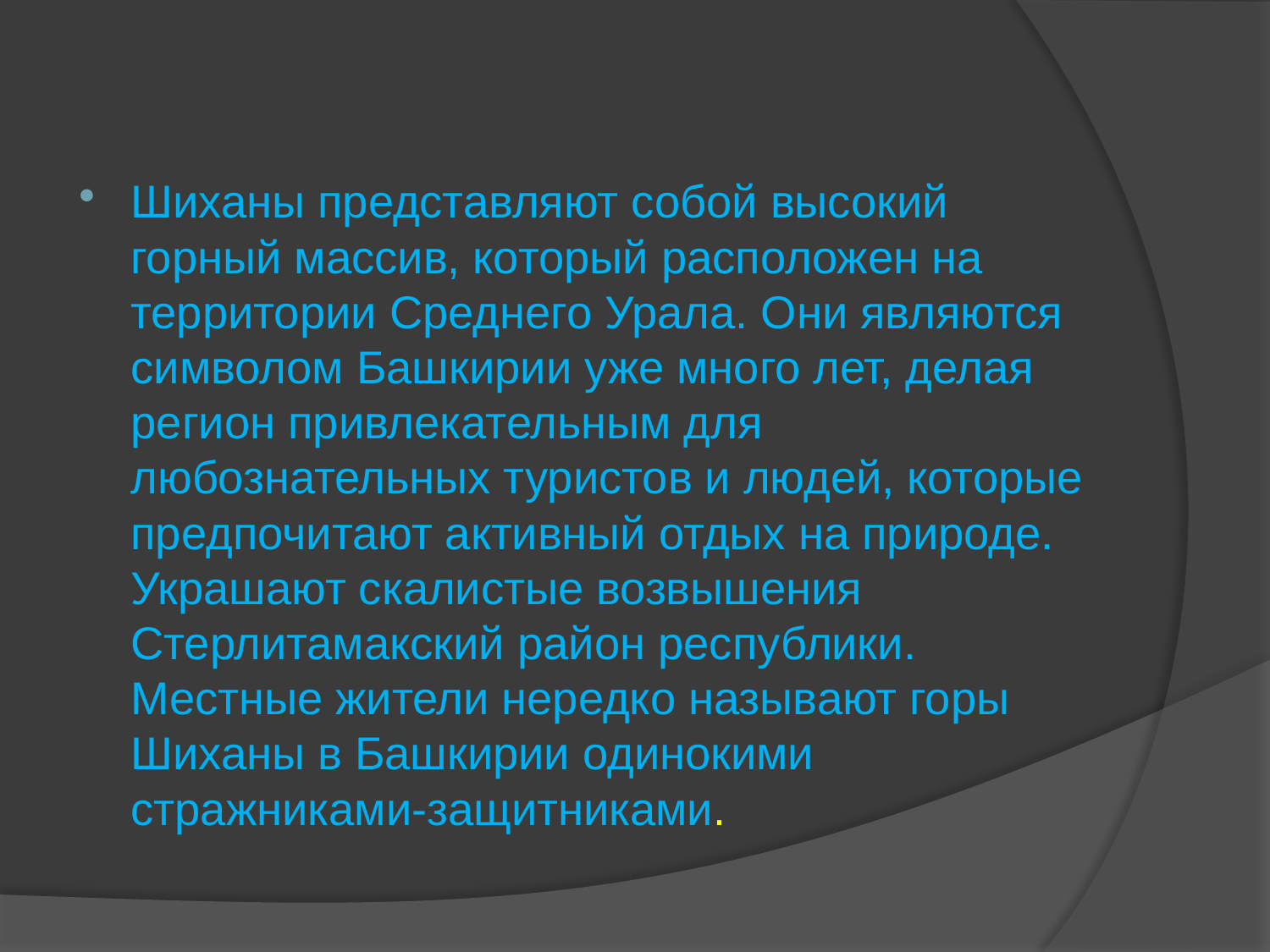

#
Шиханы представляют собой высокий горный массив, который расположен на территории Среднего Урала. Они являются символом Башкирии уже много лет, делая регион привлекательным для любознательных туристов и людей, которые предпочитают активный отдых на природе. Украшают скалистые возвышения Стерлитамакский район республики. Местные жители нередко называют горы Шиханы в Башкирии одинокими стражниками-защитниками.